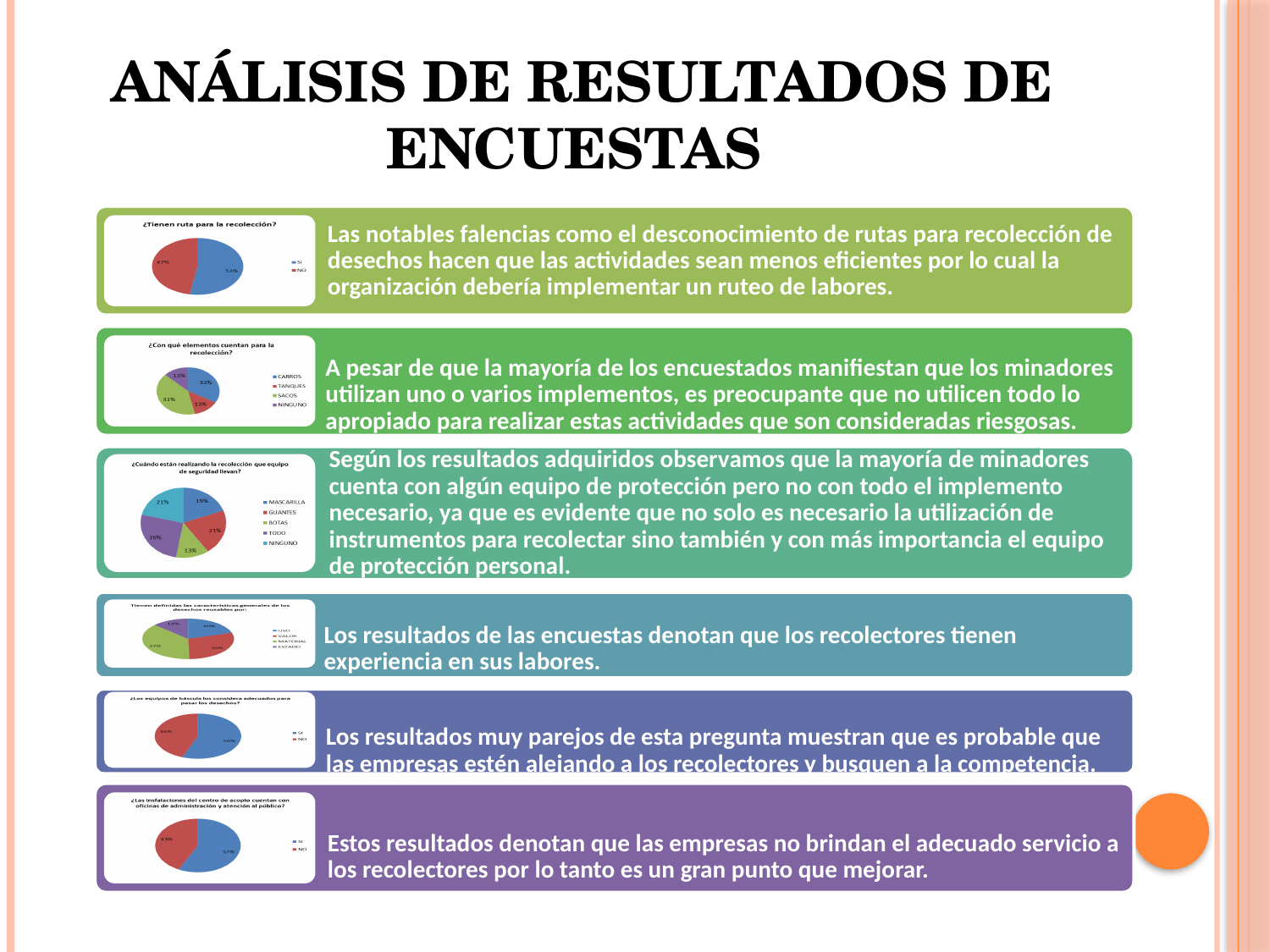

# ANÁLISIS DE RESULTADOS DE ENCUESTAS
Las notables falencias como el desconocimiento de rutas para recolección de desechos hacen que las actividades sean menos eficientes por lo cual la organización debería implementar un ruteo de labores.

A pesar de que la mayoría de los encuestados manifiestan que los minadores utilizan uno o varios implementos, es preocupante que no utilicen todo lo apropiado para realizar estas actividades que son consideradas riesgosas.
Según los resultados adquiridos observamos que la mayoría de minadores cuenta con algún equipo de protección pero no con todo el implemento necesario, ya que es evidente que no solo es necesario la utilización de instrumentos para recolectar sino también y con más importancia el equipo de protección personal.

Los resultados de las encuestas denotan que los recolectores tienen experiencia en sus labores.

Los resultados muy parejos de esta pregunta muestran que es probable que las empresas estén alejando a los recolectores y busquen a la competencia.

Estos resultados denotan que las empresas no brindan el adecuado servicio a los recolectores por lo tanto es un gran punto que mejorar.